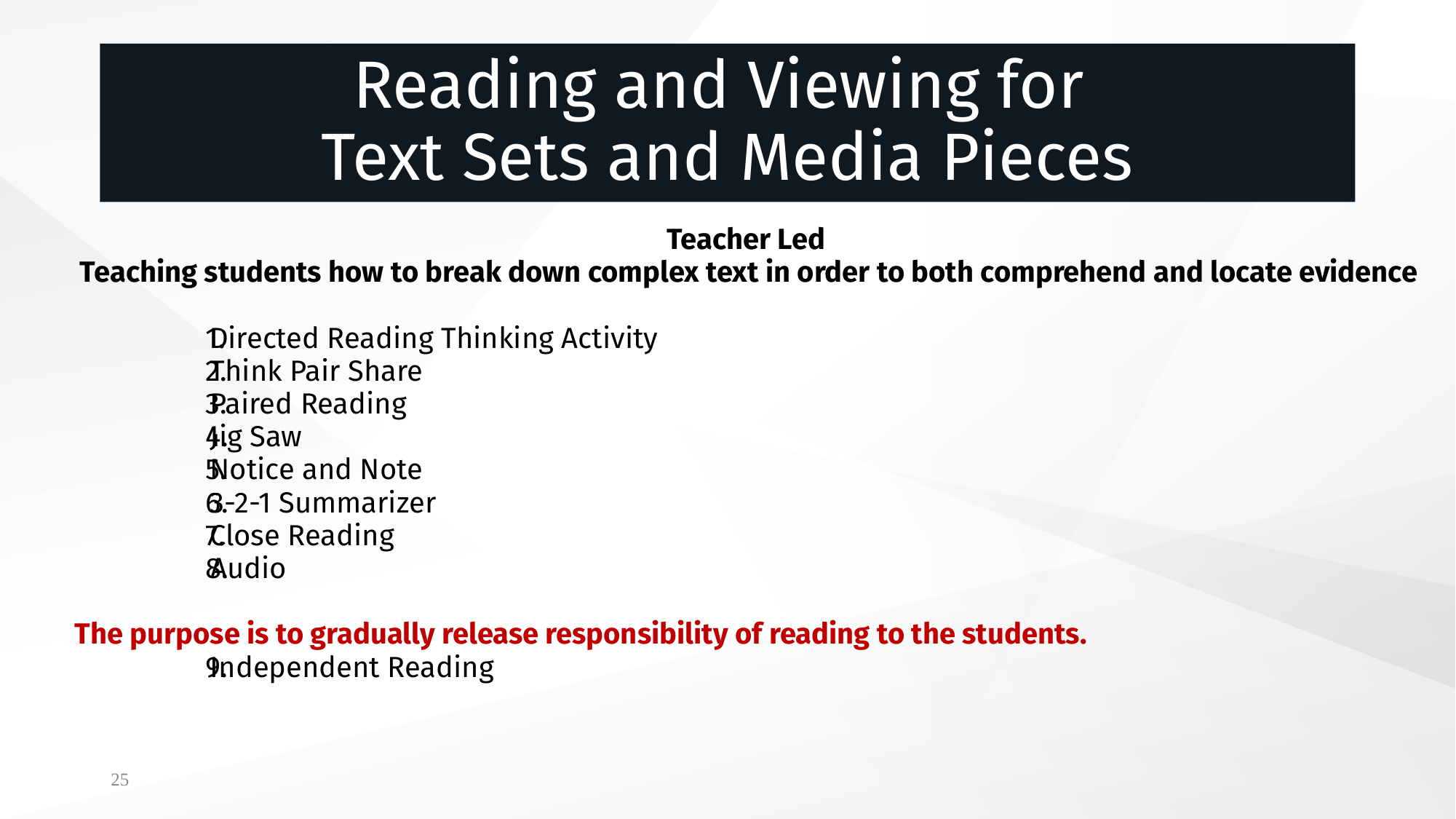

# Reading and Viewing for Text Sets and Media Pieces
Teacher Led
Teaching students how to break down complex text in order to both comprehend and locate evidence

Directed Reading Thinking Activity
Think Pair Share
Paired Reading
Jig Saw
Notice and Note
3-2-1 Summarizer
Close Reading
Audio

The purpose is to gradually release responsibility of reading to the students.
Independent Reading

25